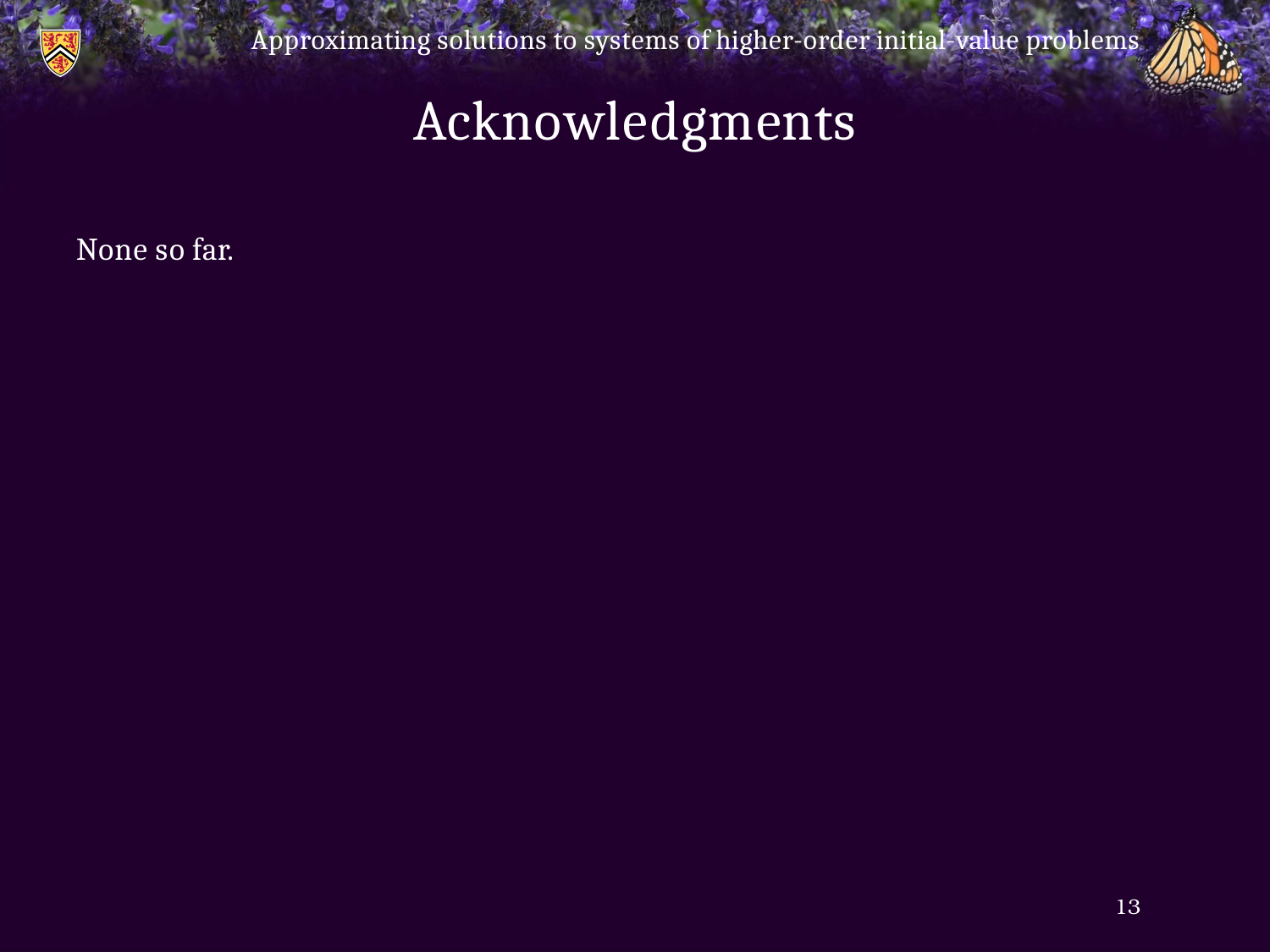

Approximating solutions to systems of higher-order initial-value problems
# Acknowledgments
None so far.
13